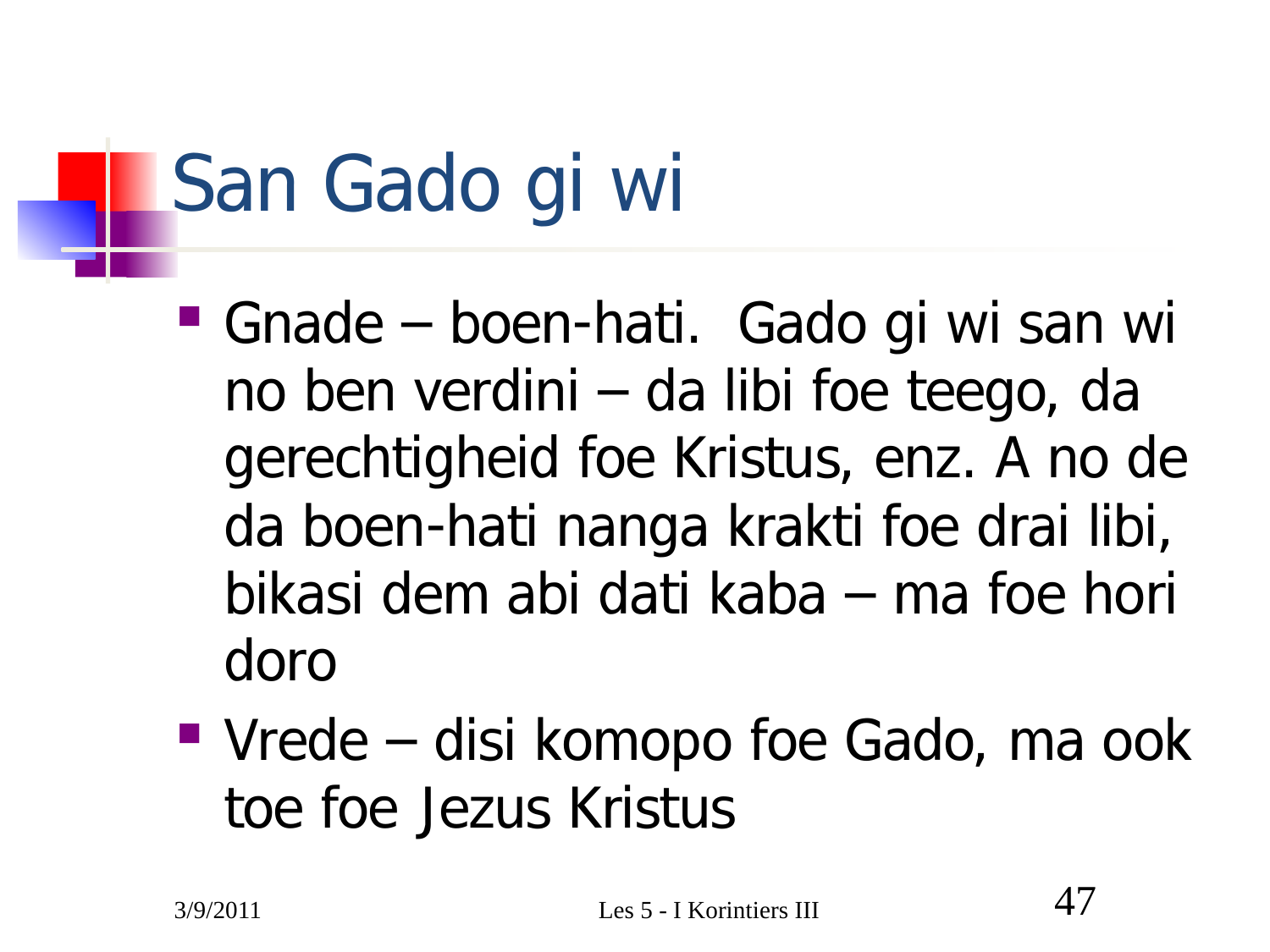

# San Gado gi wi
Gnade – boen-hati.  Gado gi wi san wi no ben verdini – da libi foe teego, da gerechtigheid foe Kristus, enz. A no de da boen-hati nanga krakti foe drai libi, bikasi dem abi dati kaba – ma foe hori doro
Vrede – disi komopo foe Gado, ma ook toe foe Jezus Kristus
3/9/2011
Les 5 - I Korintiers III
47